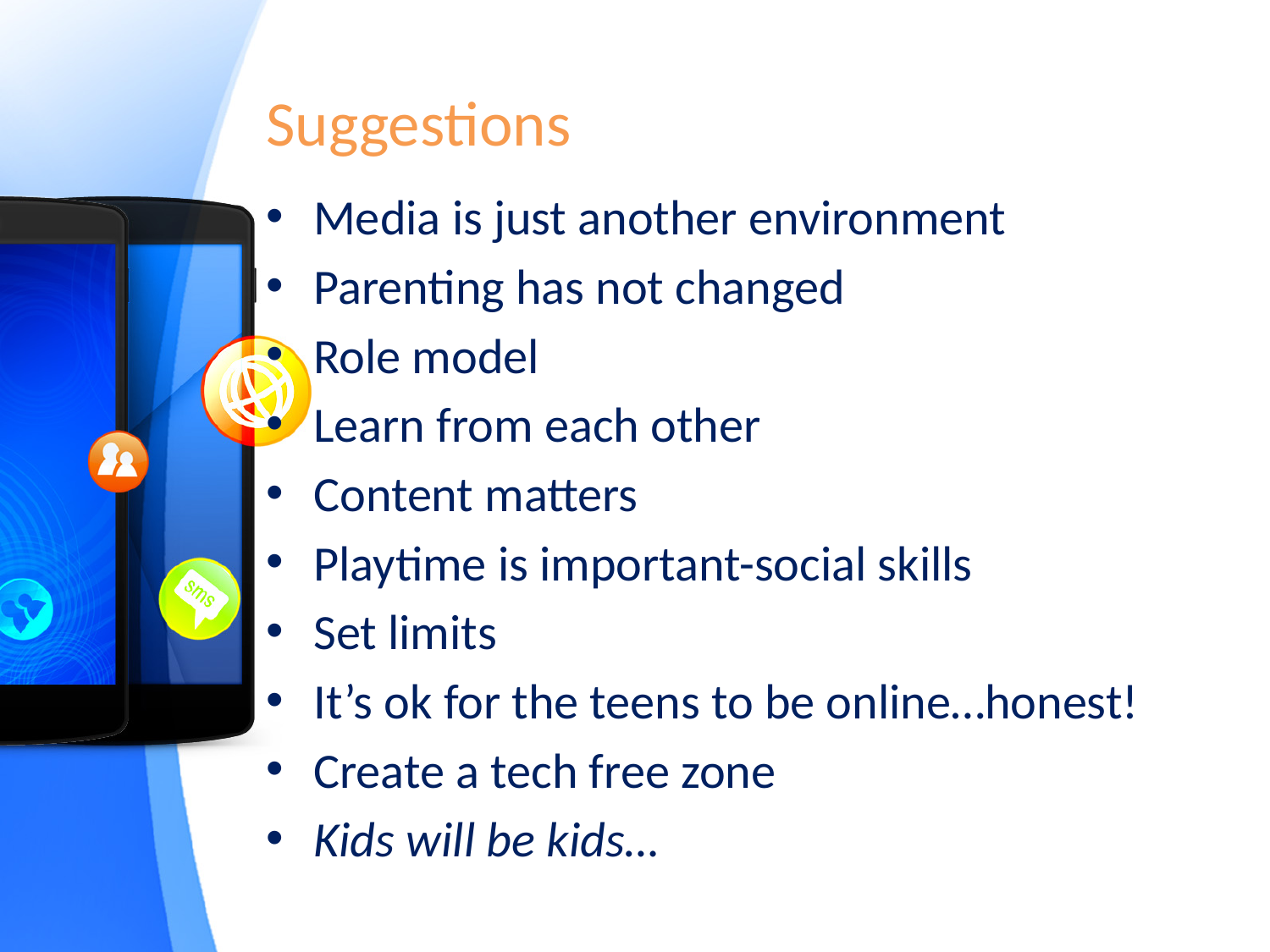

# Suggestions
Media is just another environment
Parenting has not changed
Role model
Learn from each other
Content matters
Playtime is important-social skills
Set limits
It’s ok for the teens to be online…honest!
Create a tech free zone
Kids will be kids…